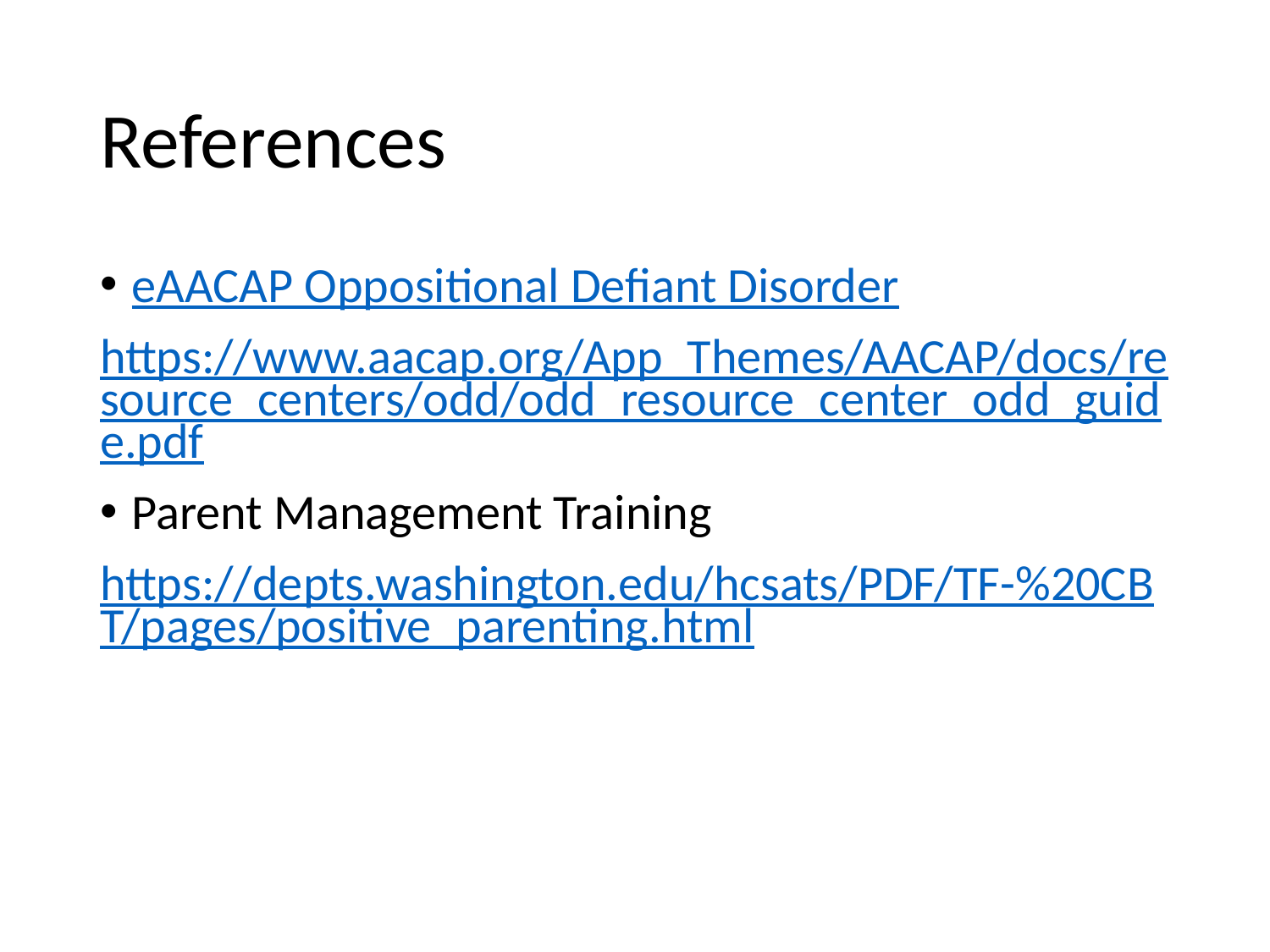

# References
eAACAP Oppositional Defiant Disorder
https://www.aacap.org/App_Themes/AACAP/docs/resource_centers/odd/odd_resource_center_odd_guide.pdf
Parent Management Training
https://depts.washington.edu/hcsats/PDF/TF-%20CBT/pages/positive_parenting.html